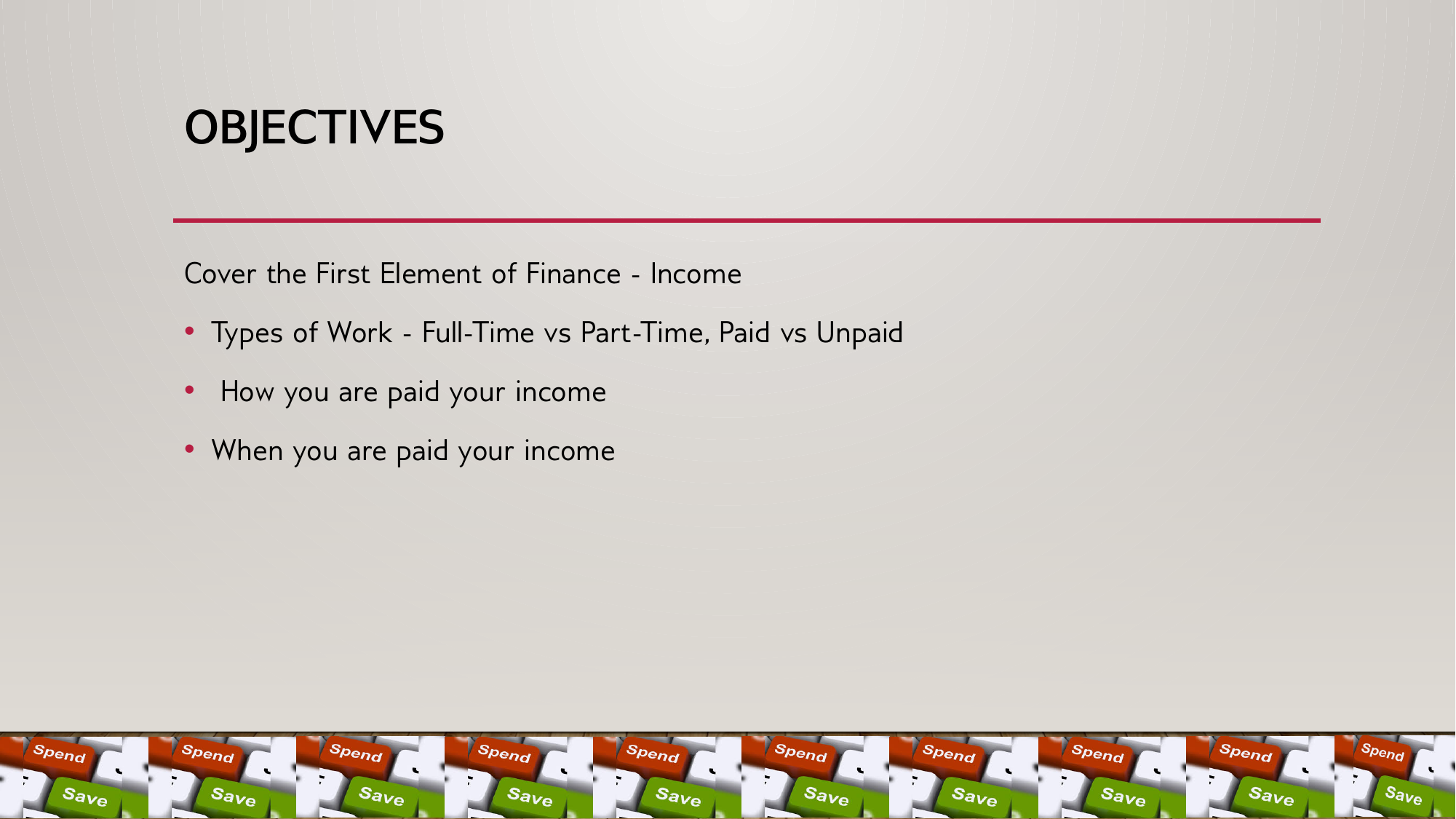

# Objectives
Cover the First Element of Finance - Income
Types of Work - Full-Time vs Part-Time, Paid vs Unpaid
 How you are paid your income
When you are paid your income